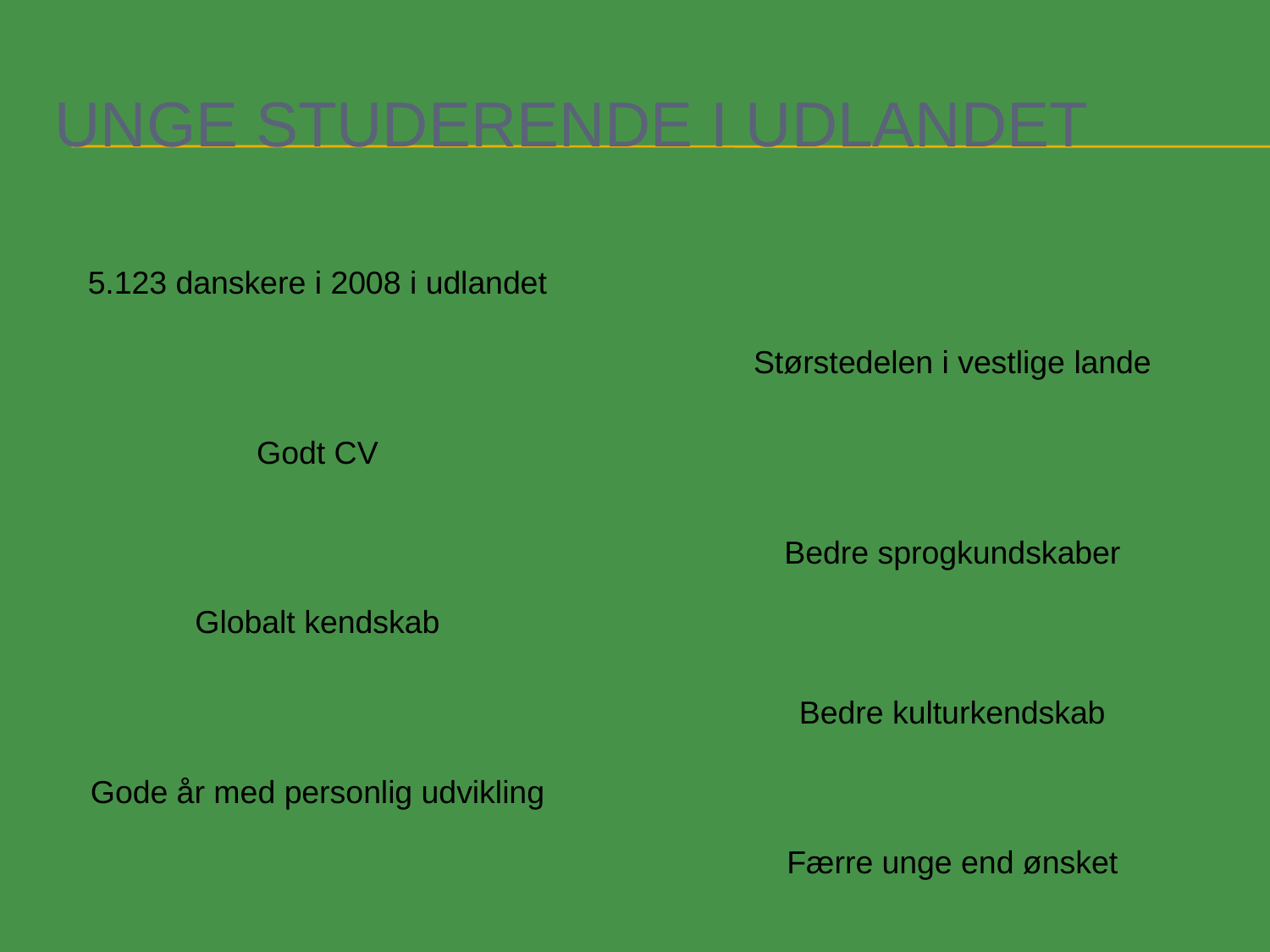

# Unge studerende i udlandet
5.123 danskere i 2008 i udlandet
Størstedelen i vestlige lande
Godt CV
Bedre sprogkundskaber
Globalt kendskab
Bedre kulturkendskab
Gode år med personlig udvikling
Færre unge end ønsket